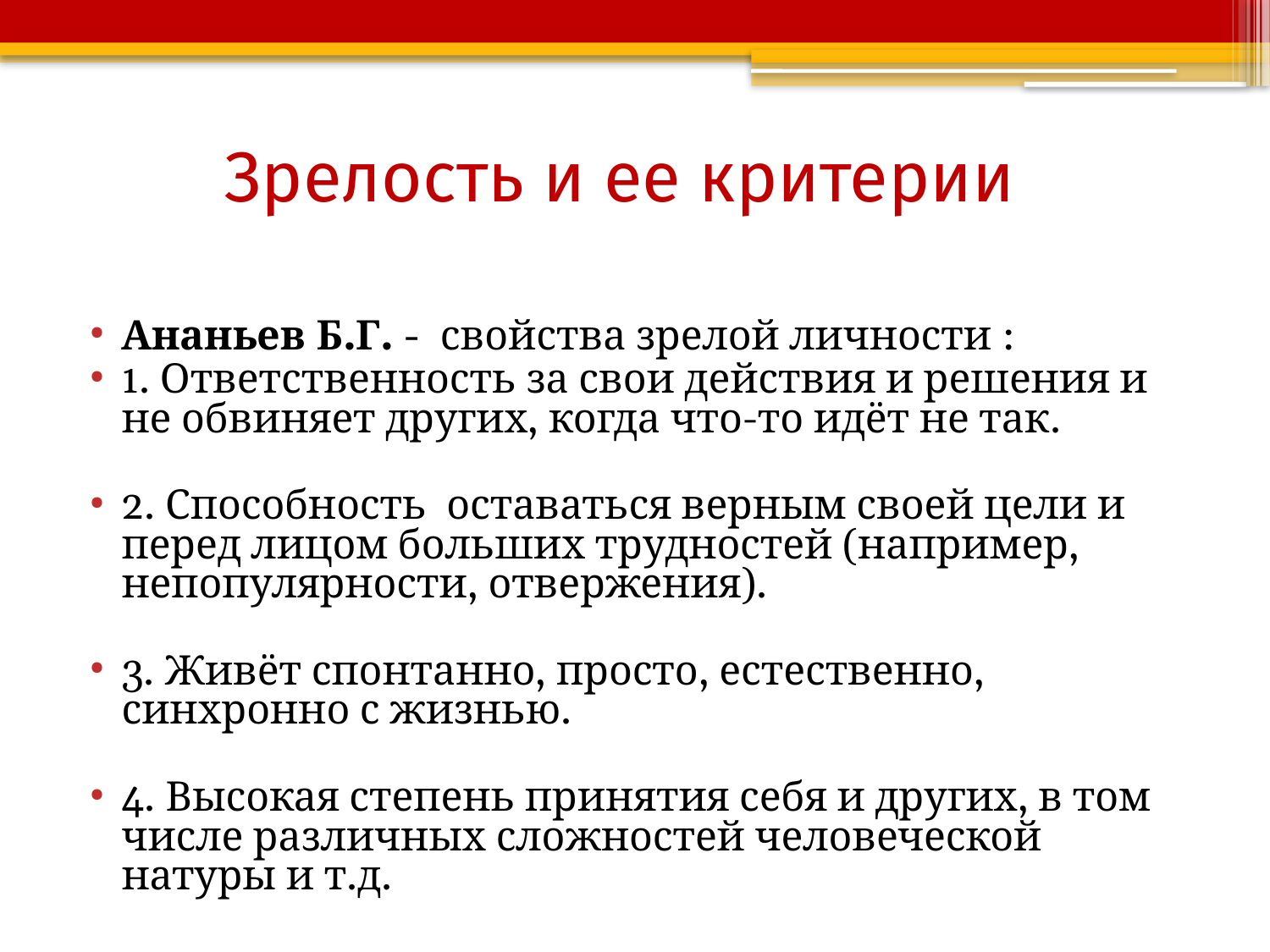

# Зрелость и ее критерии
Ананьев Б.Г. -  свойства зрелой личности :
1. Ответственность за свои действия и решения и не обвиняет других, когда что-то идёт не так.

2. Способность  оставаться верным своей цели и перед лицом больших трудностей (например, непопулярности, отвержения).

3. Живёт спонтанно, просто, естественно, синхронно с жизнью.

4. Высокая степень принятия себя и других, в том числе различных сложностей человеческой натуры и т.д.